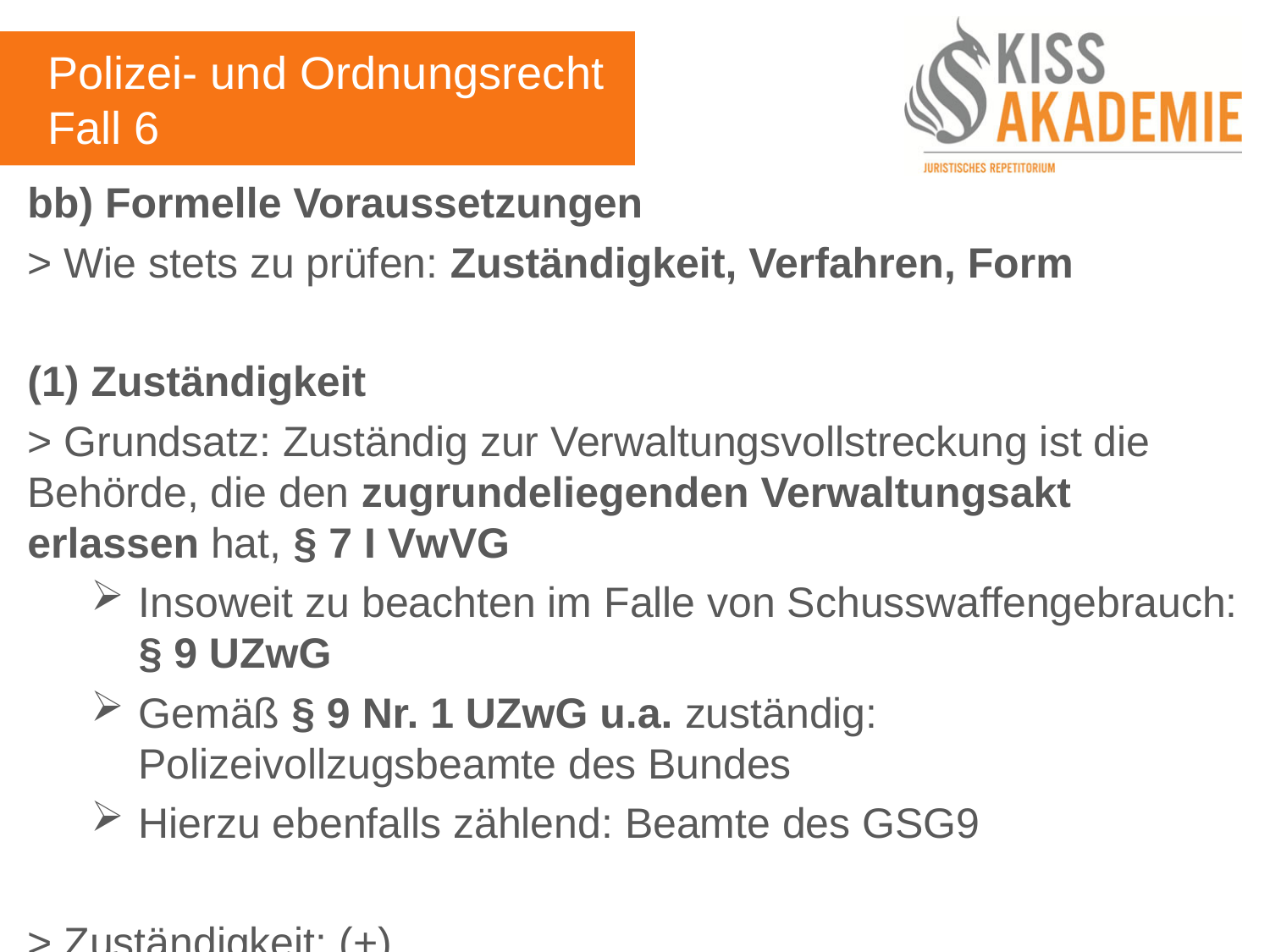

Polizei- und Ordnungsrecht
Fall 6
bb) Formelle Voraussetzungen
> Wie stets zu prüfen: Zuständigkeit, Verfahren, Form

(1) Zuständigkeit
> Grundsatz: Zuständig zur Verwaltungsvollstreckung ist die Behörde, die den zugrundeliegenden Verwaltungsakt erlassen hat, § 7 I VwVG
Insoweit zu beachten im Falle von Schusswaffengebrauch: § 9 UZwG
Gemäß § 9 Nr. 1 UZwG u.a. zuständig: Polizeivollzugsbeamte des Bundes
Hierzu ebenfalls zählend: Beamte des GSG9

> Zuständigkeit: (+)